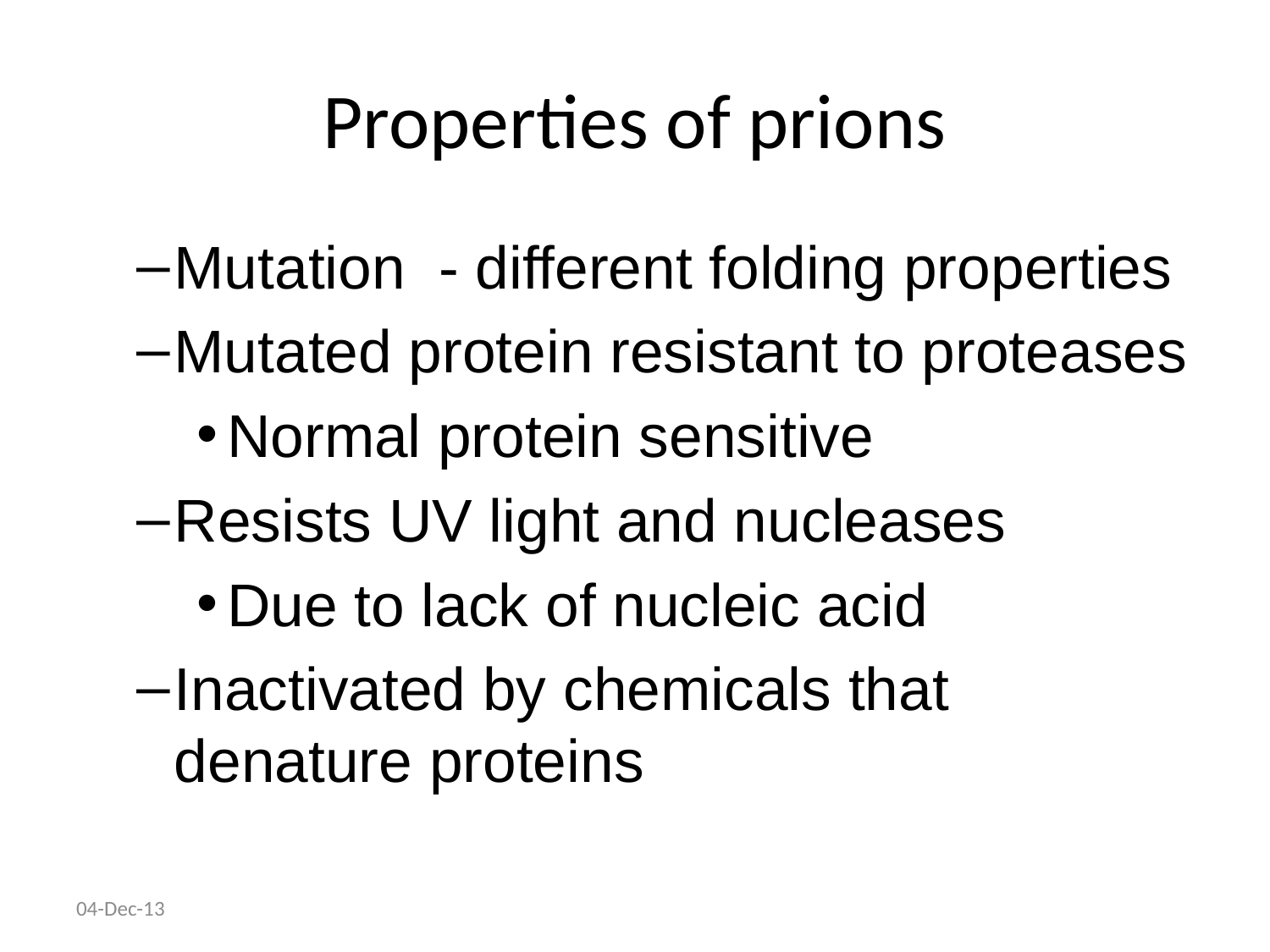

# Properties of prions
Mutation  - different folding properties
Mutated protein resistant to proteases
Normal protein sensitive
Resists UV light and nucleases
Due to lack of nucleic acid
Inactivated by chemicals that denature proteins

04-Dec-13